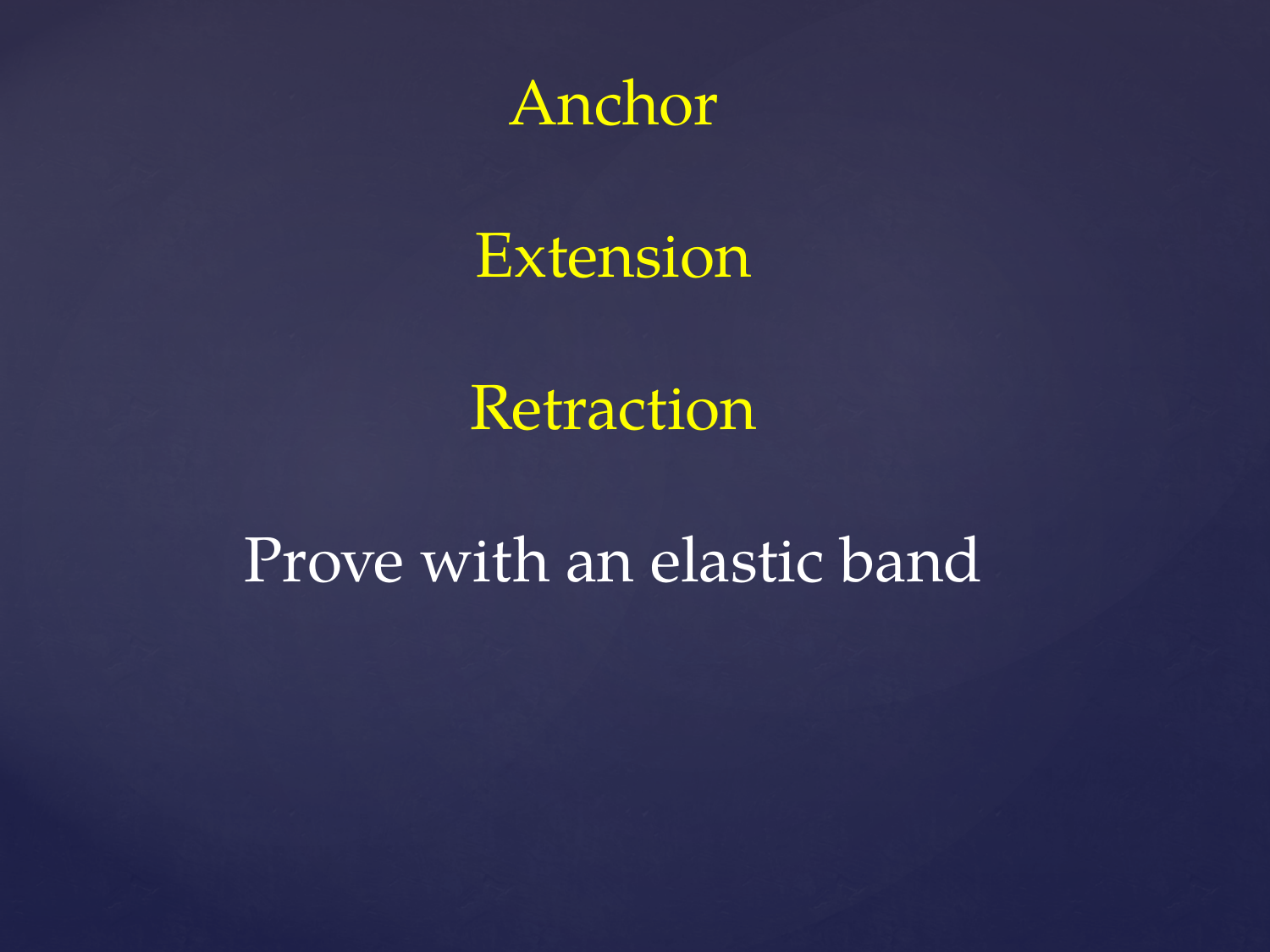

Anchor

Extension

Retraction

Prove with an elastic band